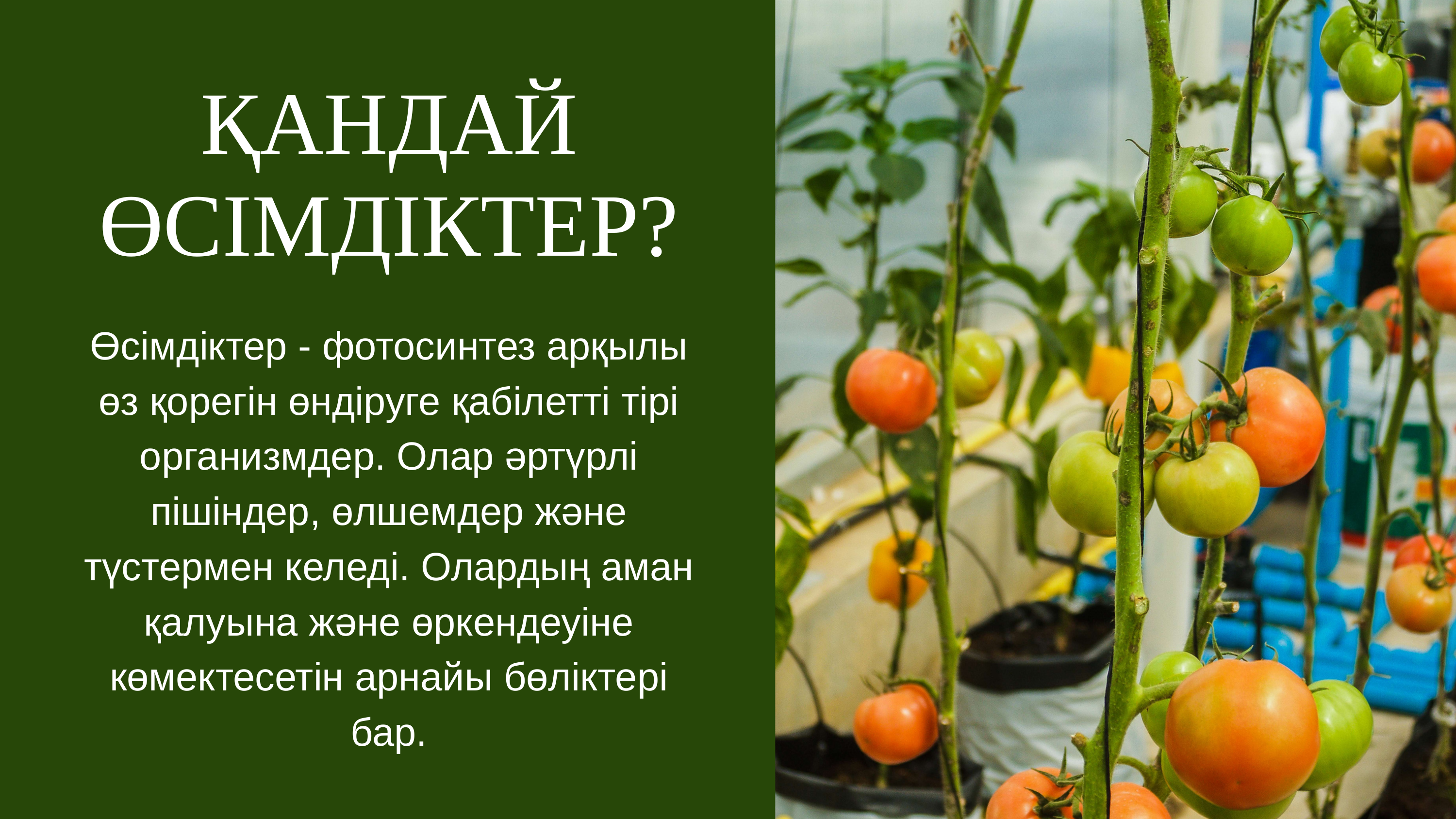

ҚАНДАЙ
ӨСІМДІКТЕР?
Өсімдіктер - фотосинтез арқылы өз қорегін өндіруге қабілетті тірі организмдер. Олар әртүрлі пішіндер, өлшемдер және түстермен келеді. Олардың аман қалуына және өркендеуіне көмектесетін арнайы бөліктері бар.